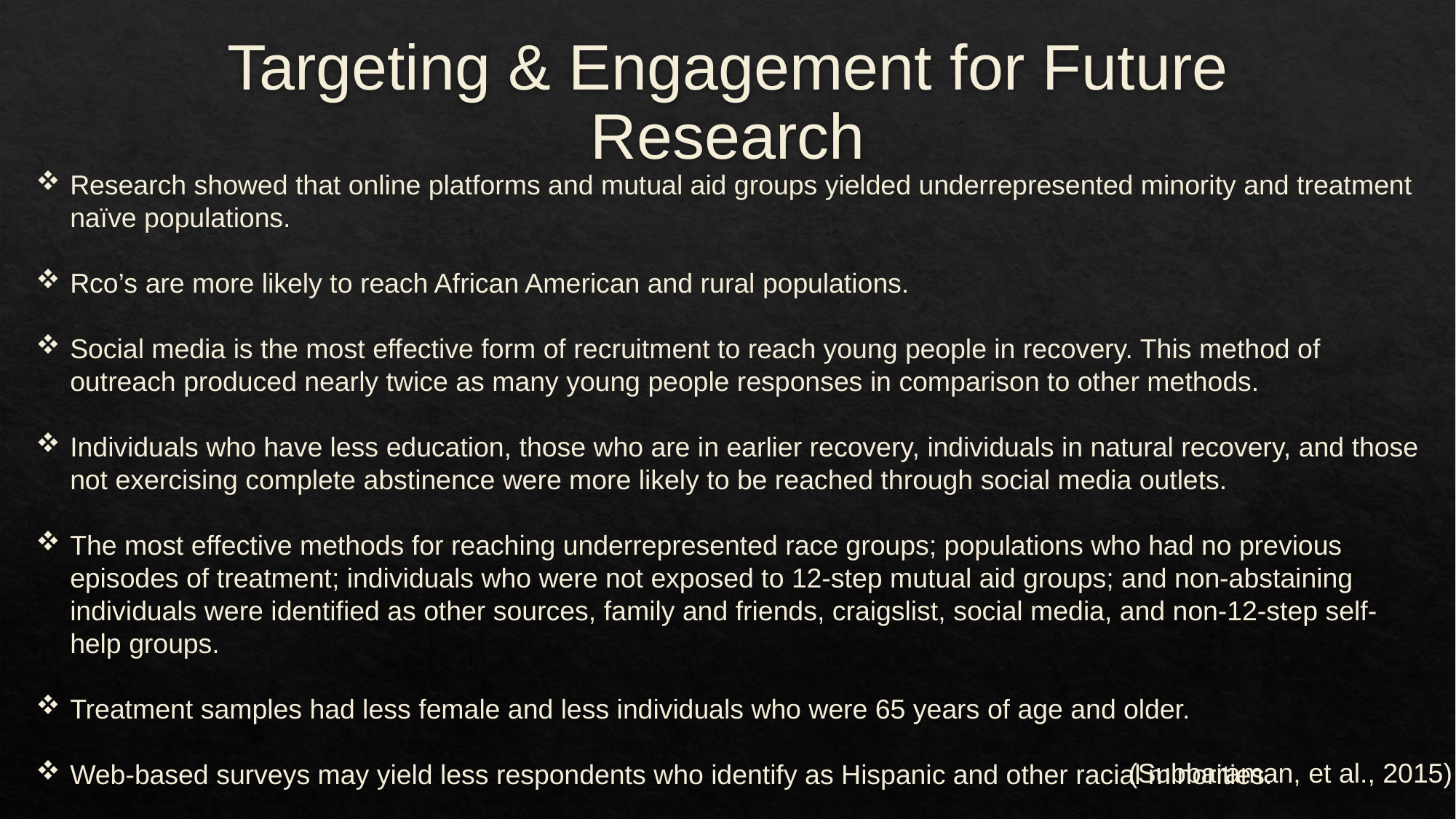

# Targeting & Engagement for Future Research
Research showed that online platforms and mutual aid groups yielded underrepresented minority and treatment naïve populations.

Rco’s are more likely to reach African American and rural populations.

Social media is the most effective form of recruitment to reach young people in recovery. This method of outreach produced nearly twice as many young people responses in comparison to other methods.

Individuals who have less education, those who are in earlier recovery, individuals in natural recovery, and those not exercising complete abstinence were more likely to be reached through social media outlets.

The most effective methods for reaching underrepresented race groups; populations who had no previous episodes of treatment; individuals who were not exposed to 12-step mutual aid groups; and non-abstaining individuals were identified as other sources, family and friends, craigslist, social media, and non-12-step self-help groups.

Treatment samples had less female and less individuals who were 65 years of age and older.

Web-based surveys may yield less respondents who identify as Hispanic and other racial minorities.

(Subbaraman, et al., 2015)